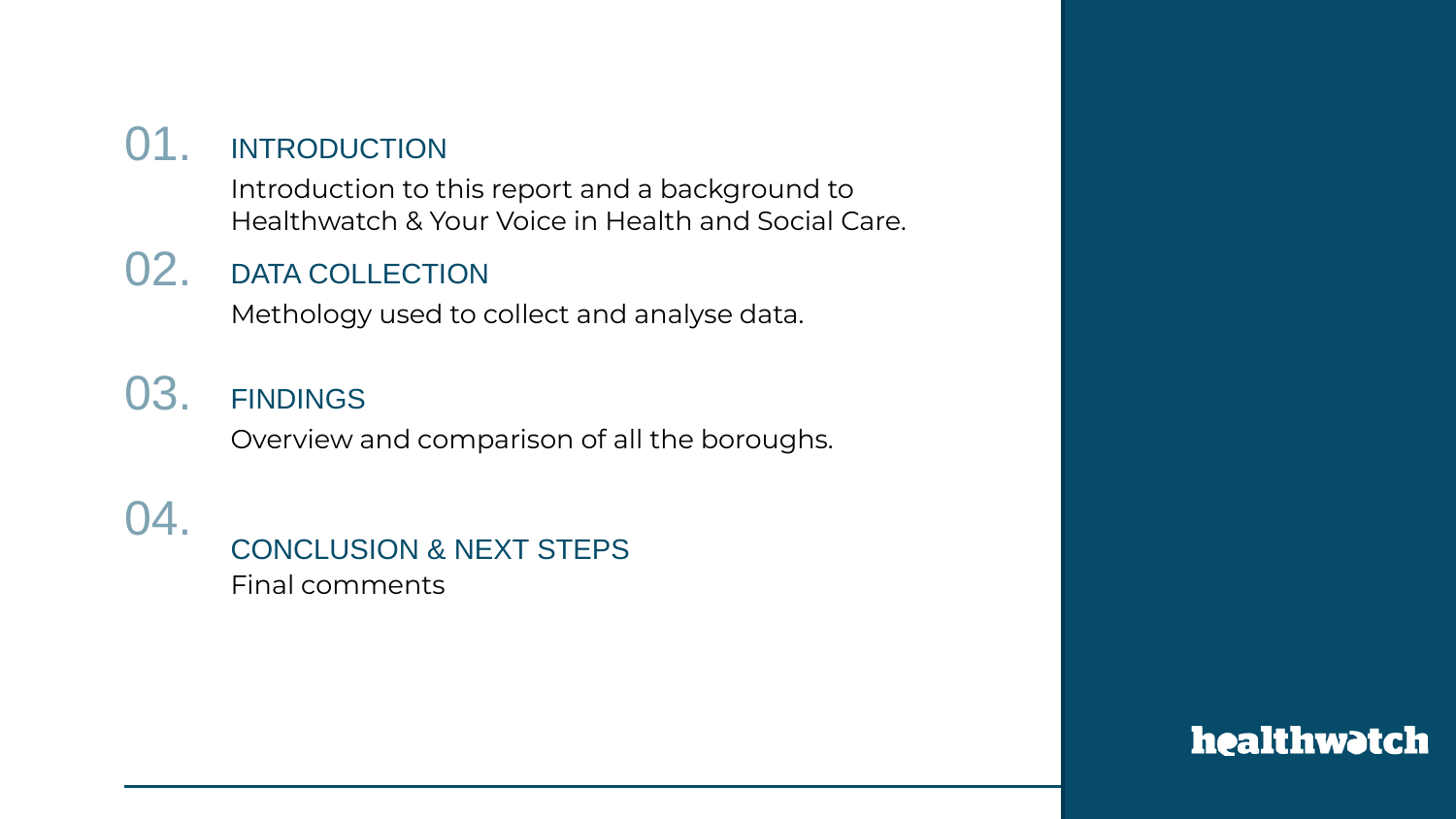

01.
# INTRODUCTION
Introduction to this report and a background to Healthwatch & Your Voice in Health and Social Care.
02.
DATA COLLECTION
Methology used to collect and analyse data.
03.
FINDINGS
Overview and comparison of all the boroughs.
04.
CONCLUSION & NEXT STEPS
Final comments